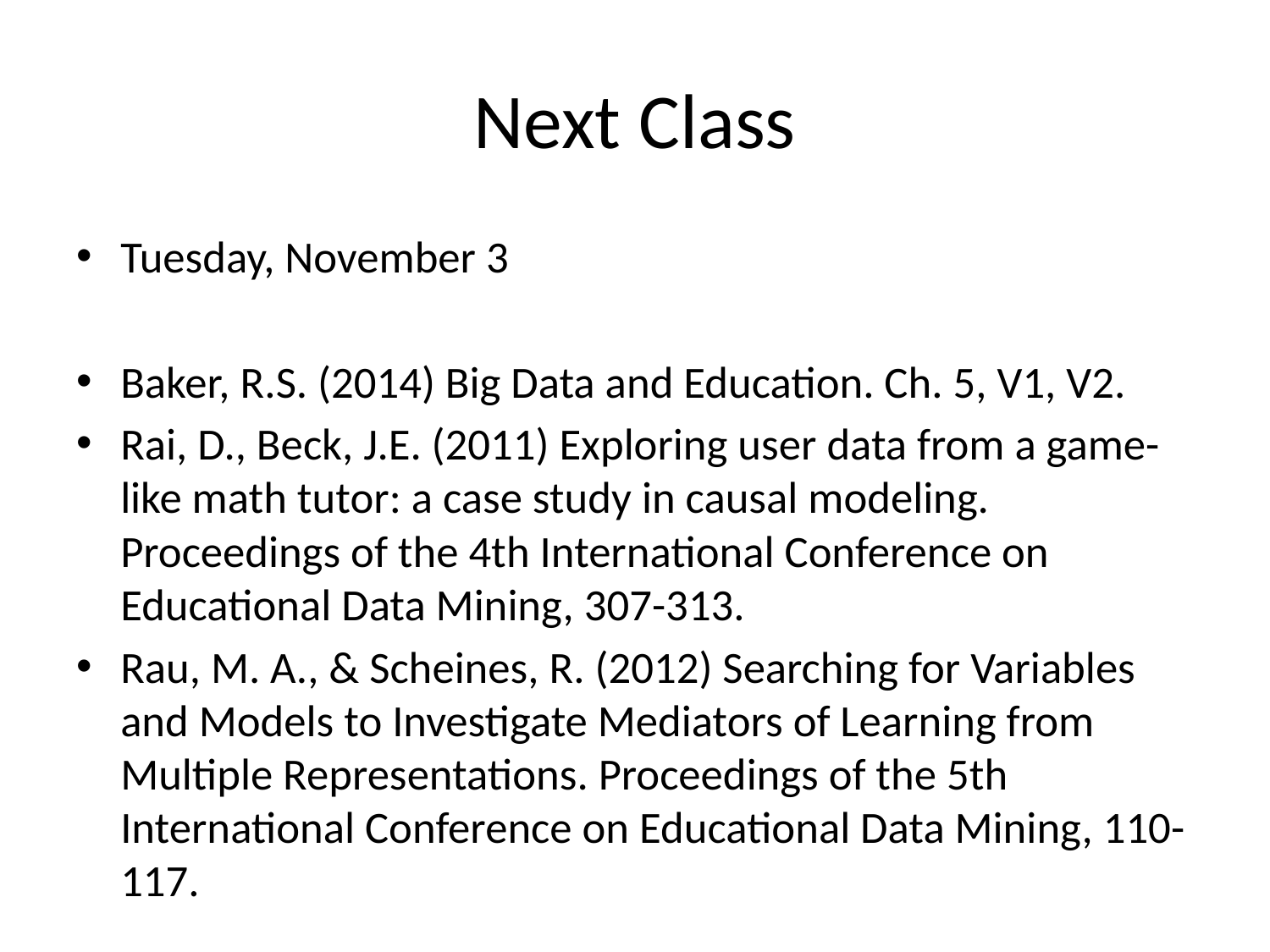

# Next Class
Tuesday, November 3

Baker, R.S. (2014) Big Data and Education. Ch. 5, V1, V2.
Rai, D., Beck, J.E. (2011) Exploring user data from a game-like math tutor: a case study in causal modeling. Proceedings of the 4th International Conference on Educational Data Mining, 307-313.
Rau, M. A., & Scheines, R. (2012) Searching for Variables and Models to Investigate Mediators of Learning from Multiple Representations. Proceedings of the 5th International Conference on Educational Data Mining, 110-117.